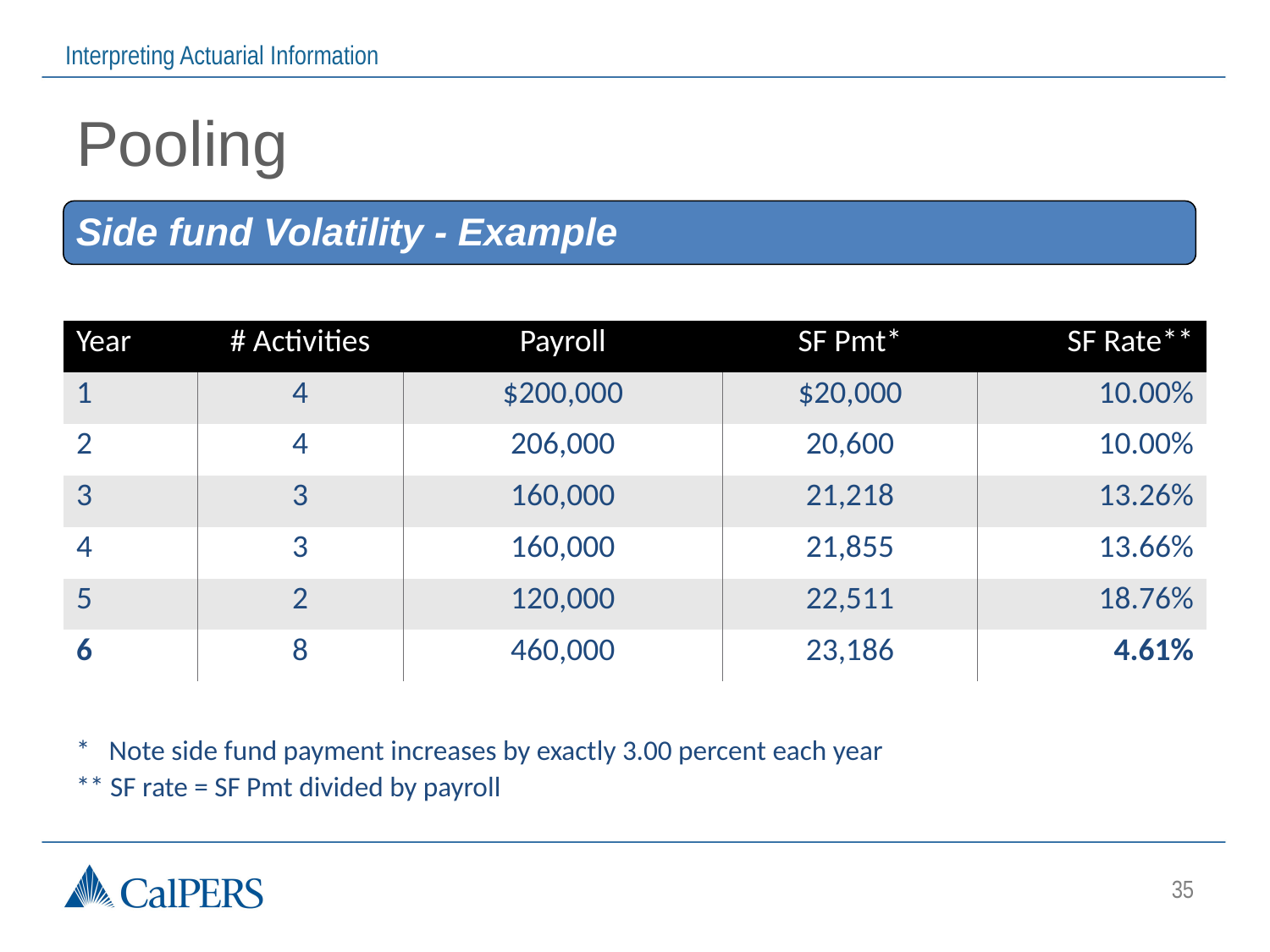

# Pooling

Side fund Volatility - Example
| Year | # Activities | Payroll | SF Pmt\* | SF Rate\*\* |
| --- | --- | --- | --- | --- |
| 1 | 4 | $200,000 | $20,000 | 10.00% |
| 2 | 4 | 206,000 | 20,600 | 10.00% |
| 3 | 3 | 160,000 | 21,218 | 13.26% |
| 4 | 3 | 160,000 | 21,855 | 13.66% |
| 5 | 2 | 120,000 | 22,511 | 18.76% |
| 6 | 8 | 460,000 | 23,186 | 4.61% |
*   Note side fund payment increases by exactly 3.00 percent each year
** SF rate = SF Pmt divided by payroll